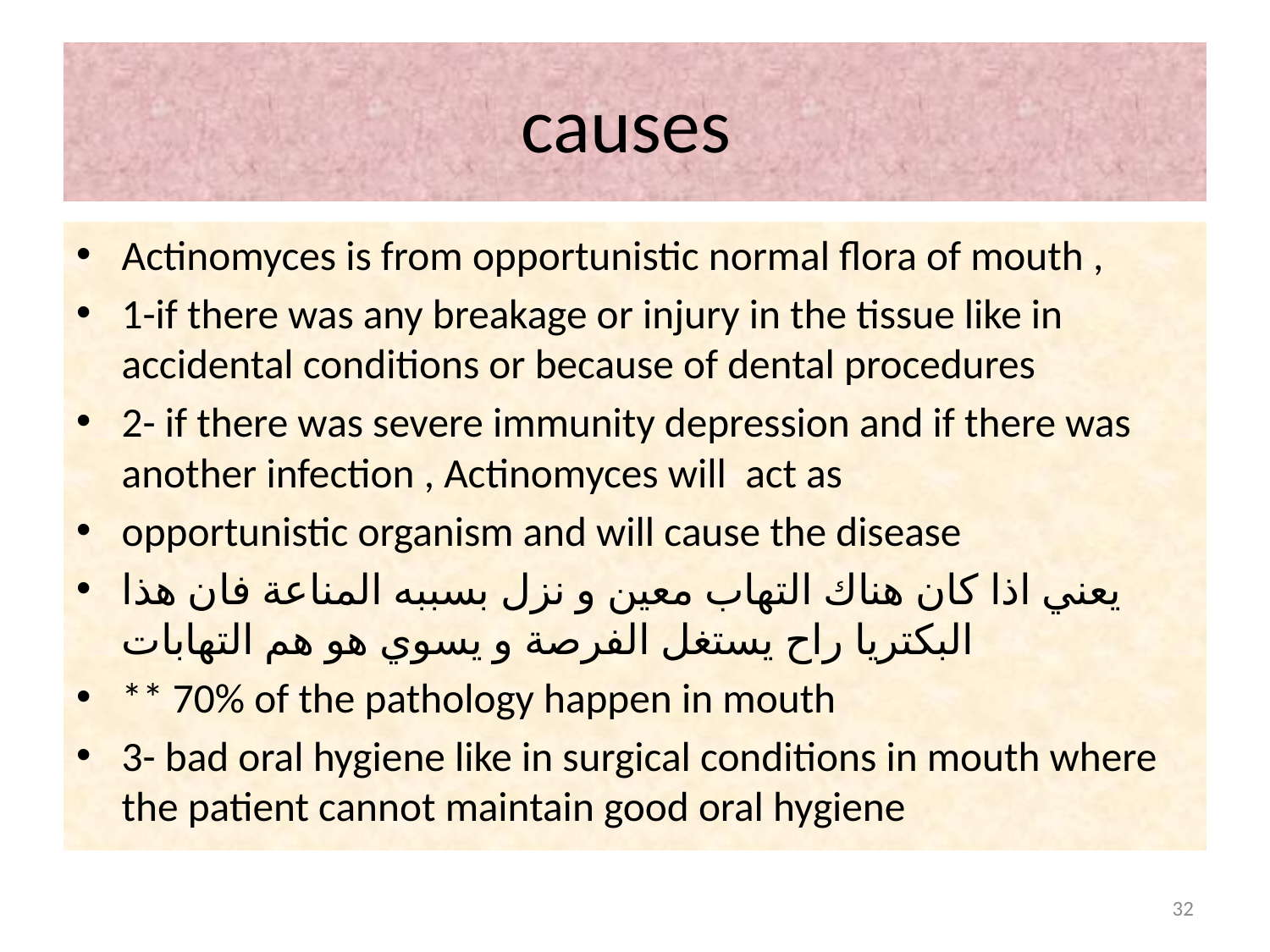

# causes
Actinomyces is from opportunistic normal flora of mouth ,
1-if there was any breakage or injury in the tissue like in accidental conditions or because of dental procedures
2- if there was severe immunity depression and if there was another infection , Actinomyces will  act as
opportunistic organism and will cause the disease
يعني اذا كان هناك التهاب معين و نزل بسببه المناعة فان هذا البكتريا راح يستغل الفرصة و يسوي هو هم التهابات
** 70% of the pathology happen in mouth
3- bad oral hygiene like in surgical conditions in mouth where the patient cannot maintain good oral hygiene

32